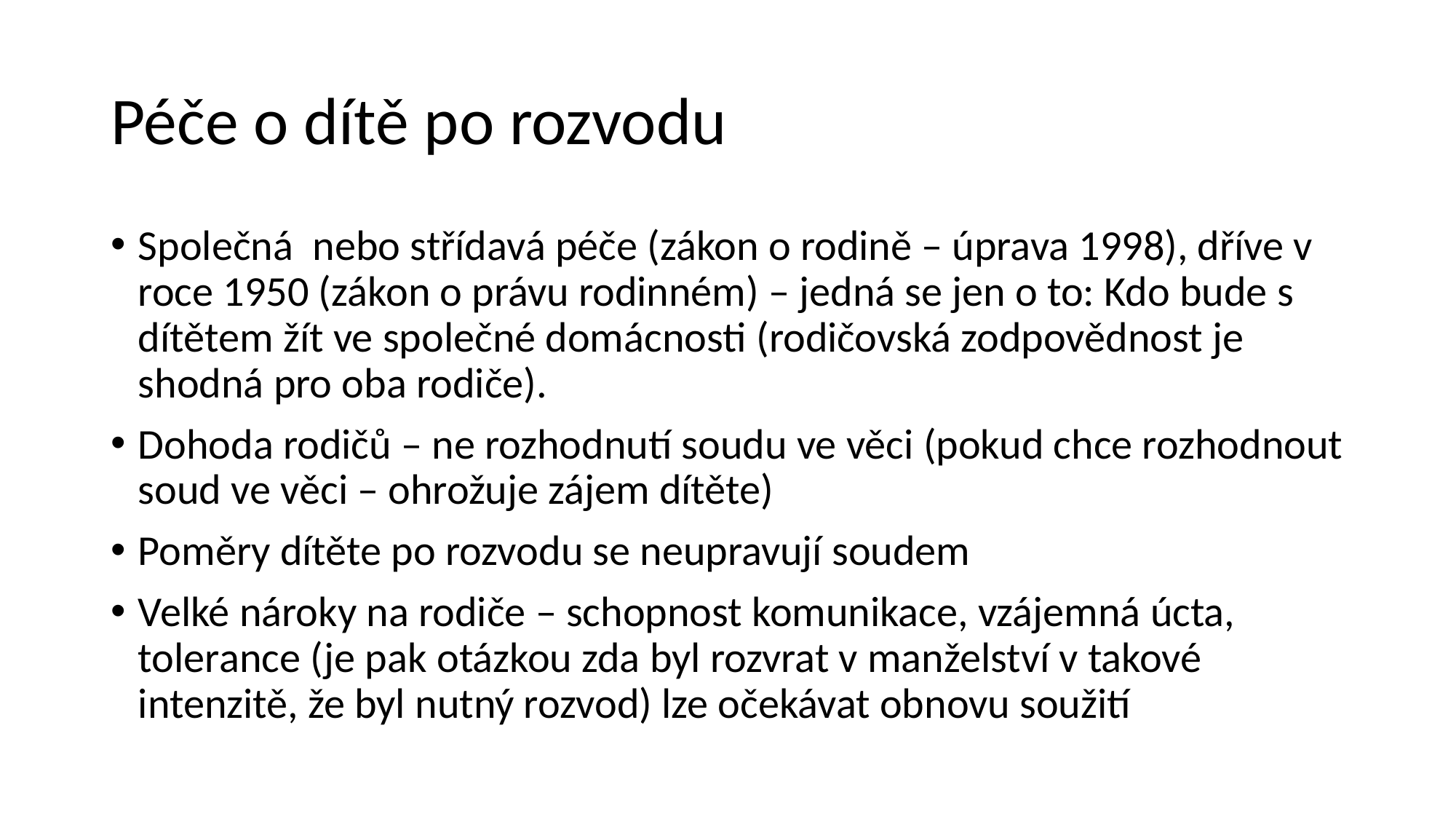

# Péče o dítě po rozvodu
Společná  nebo střídavá péče (zákon o rodině – úprava 1998), dříve v roce 1950 (zákon o právu rodinném) – jedná se jen o to: Kdo bude s dítětem žít ve společné domácnosti (rodičovská zodpovědnost je shodná pro oba rodiče).
Dohoda rodičů – ne rozhodnutí soudu ve věci (pokud chce rozhodnout soud ve věci – ohrožuje zájem dítěte)
Poměry dítěte po rozvodu se neupravují soudem
Velké nároky na rodiče – schopnost komunikace, vzájemná úcta, tolerance (je pak otázkou zda byl rozvrat v manželství v takové intenzitě, že byl nutný rozvod) lze očekávat obnovu soužití